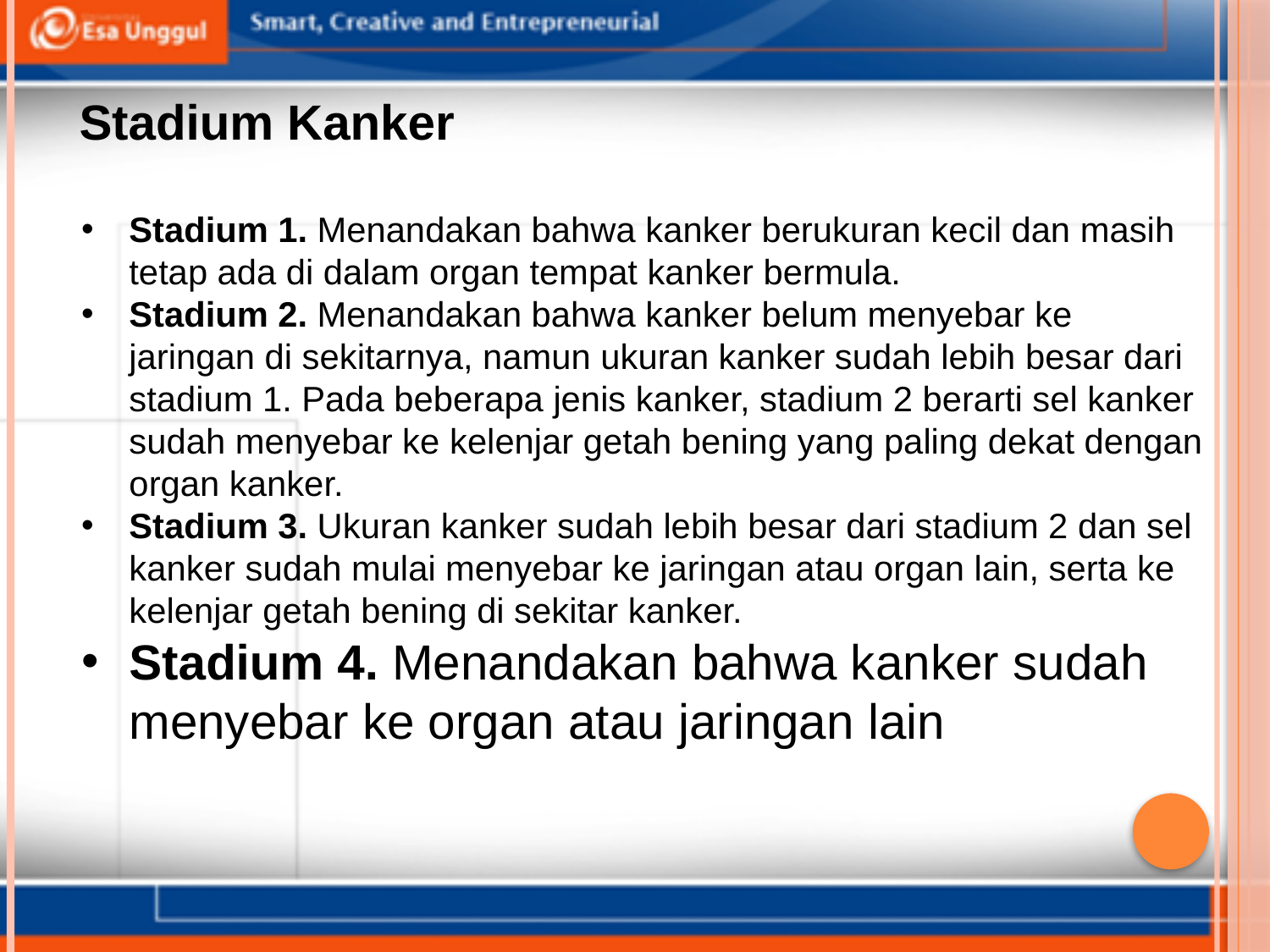

Stadium Kanker
Stadium 1. Menandakan bahwa kanker berukuran kecil dan masih tetap ada di dalam organ tempat kanker bermula.
Stadium 2. Menandakan bahwa kanker belum menyebar ke jaringan di sekitarnya, namun ukuran kanker sudah lebih besar dari stadium 1. Pada beberapa jenis kanker, stadium 2 berarti sel kanker sudah menyebar ke kelenjar getah bening yang paling dekat dengan organ kanker.
Stadium 3. Ukuran kanker sudah lebih besar dari stadium 2 dan sel kanker sudah mulai menyebar ke jaringan atau organ lain, serta ke kelenjar getah bening di sekitar kanker.
Stadium 4. Menandakan bahwa kanker sudah menyebar ke organ atau jaringan lain